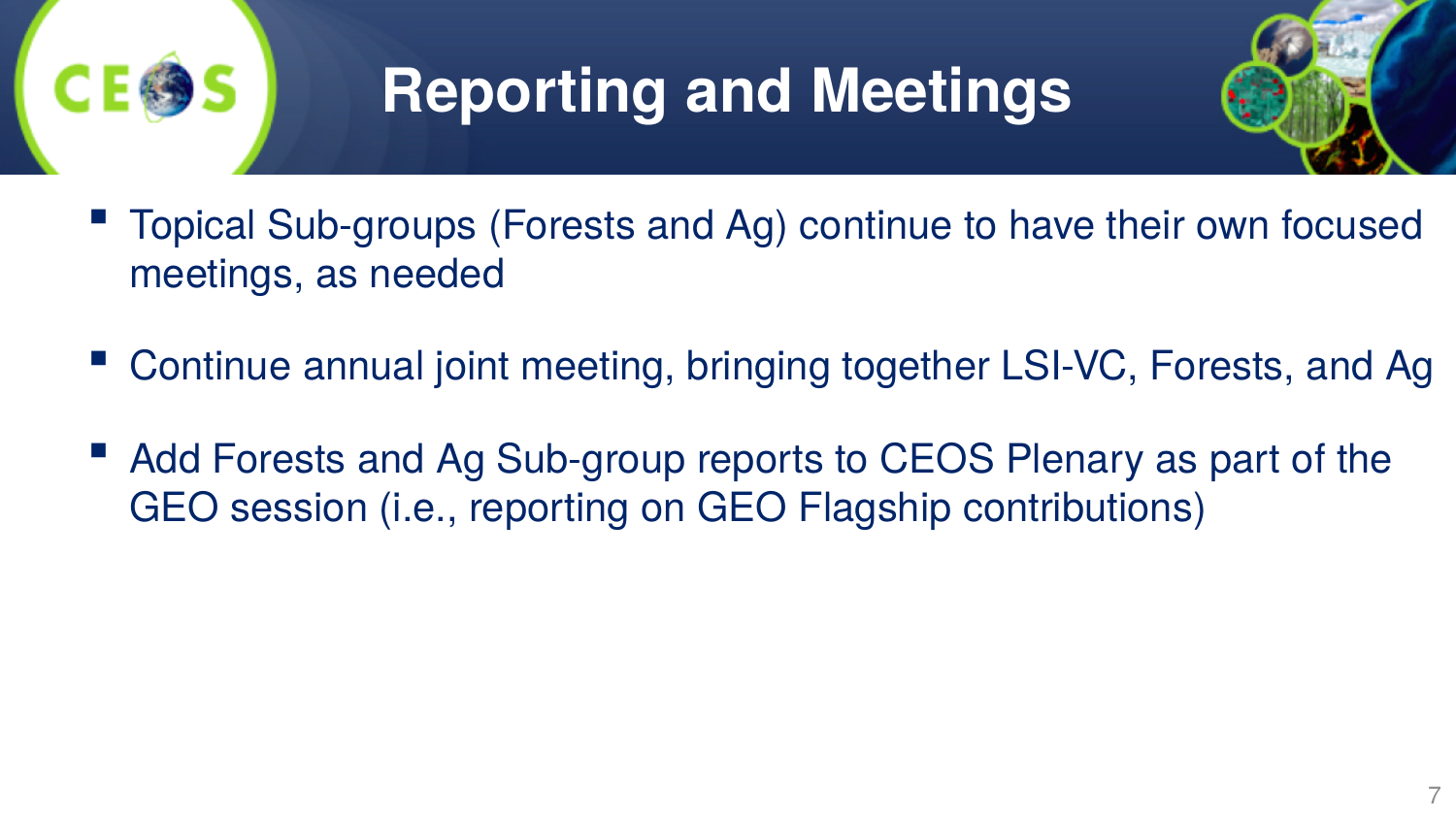

# Reporting and Meetings
Topical Sub-groups (Forests and Ag) continue to have their own focused meetings, as needed

Continue annual joint meeting, bringing together LSI-VC, Forests, and Ag

Add Forests and Ag Sub-group reports to CEOS Plenary as part of the GEO session (i.e., reporting on GEO Flagship contributions)
7